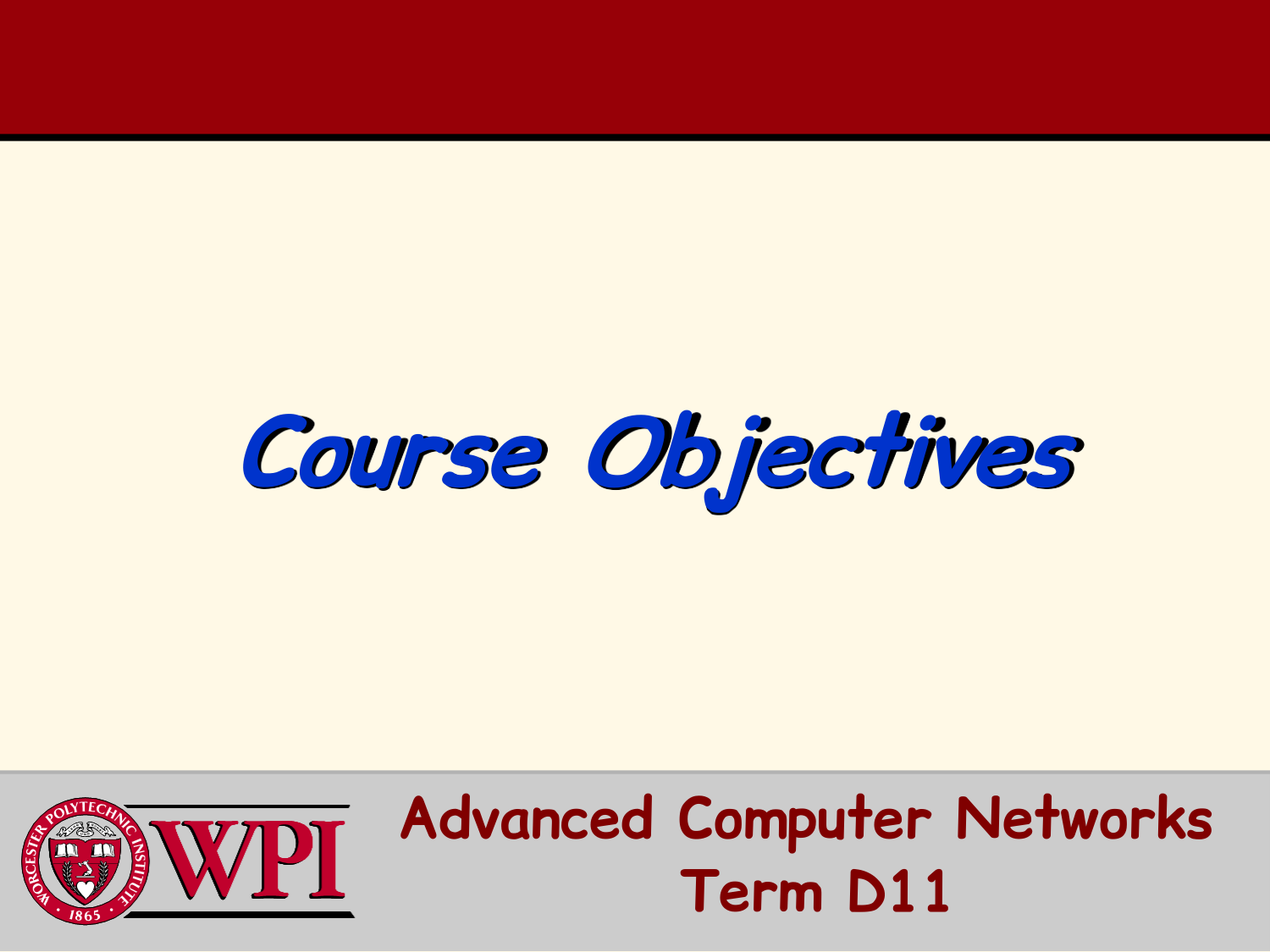

# Course Objectives
Advanced Computer Networks
Term D11